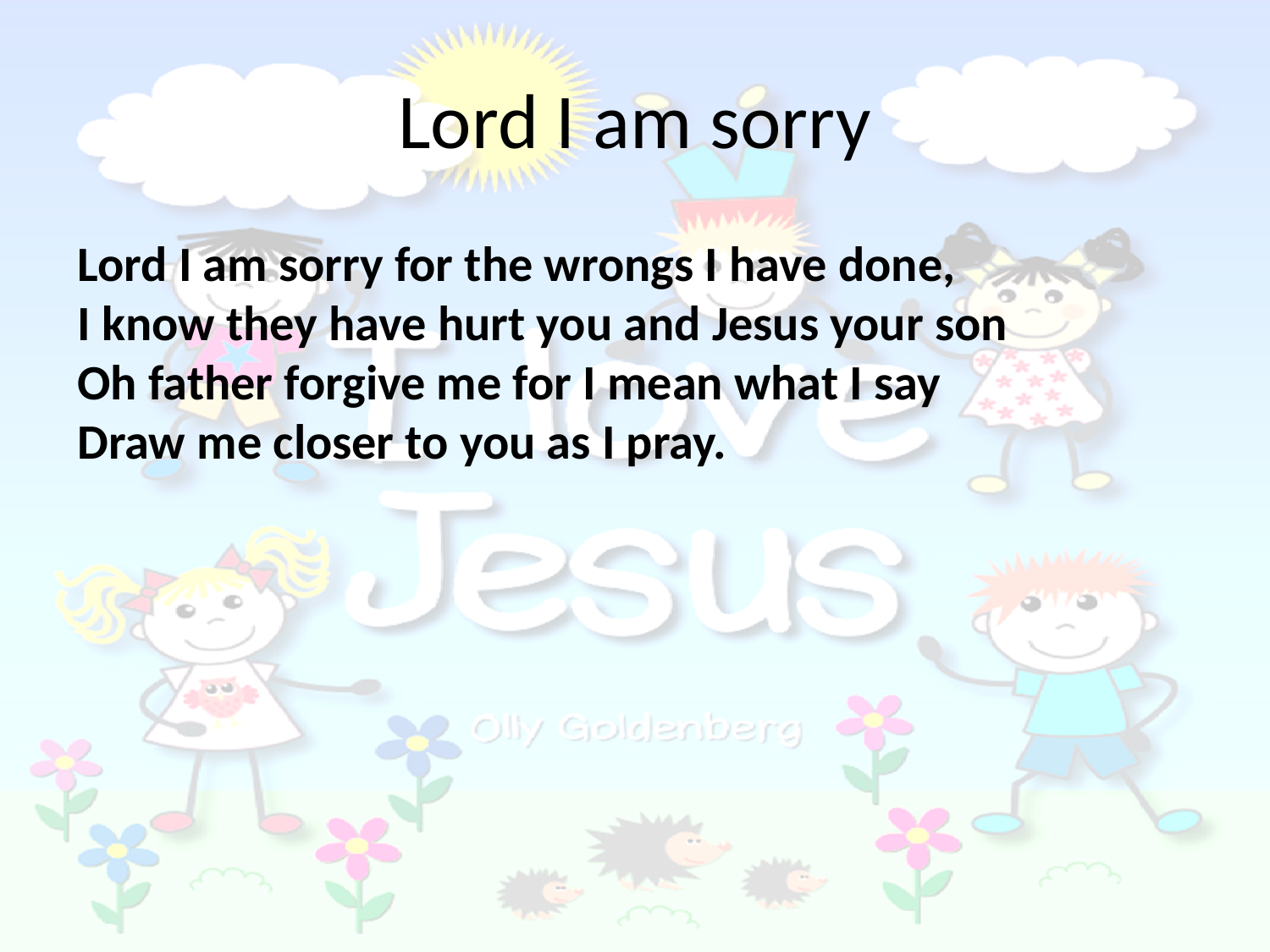

# Lord I am sorry
Lord I am sorry for the wrongs I have done,
I know they have hurt you and Jesus your son
Oh father forgive me for I mean what I say
Draw me closer to you as I pray.